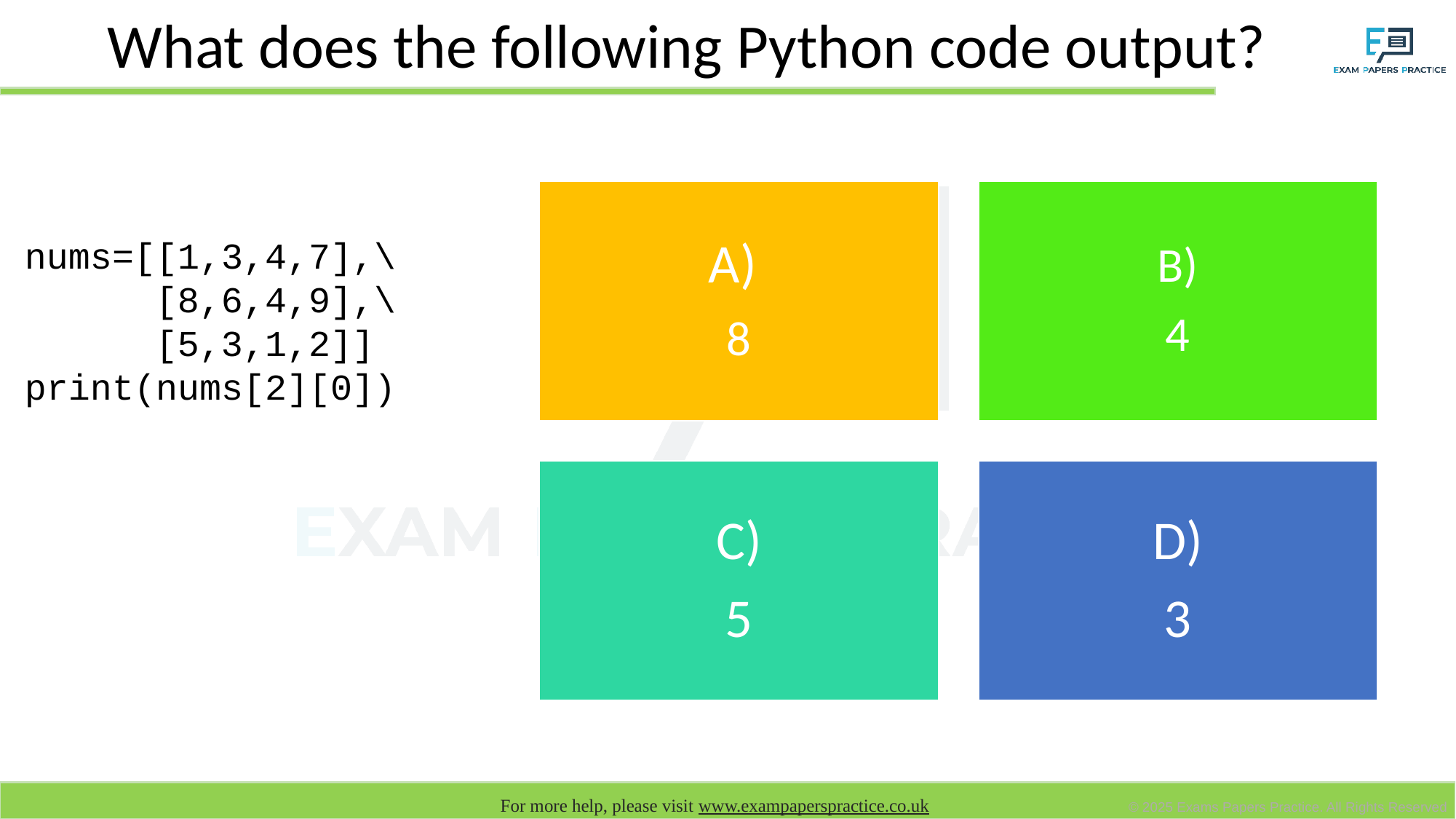

# What does the following Python code output?
A)
8
B)
4
C)
5
D)
3
nums=[[1,3,4,7],\
      [8,6,4,9],\
      [5,3,1,2]]
print(nums[2][0])